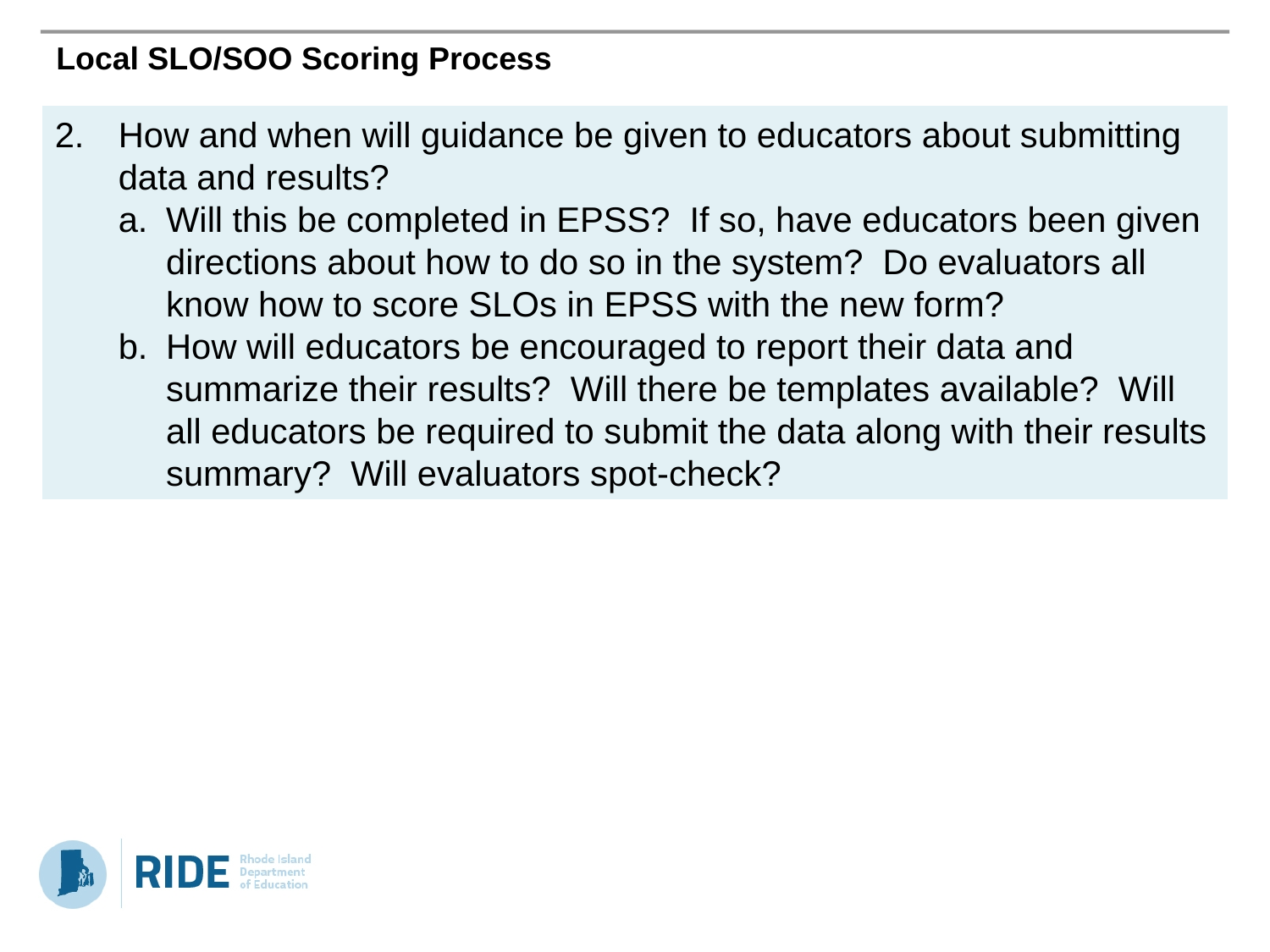

# Local SLO/SOO Scoring Process
How and when will guidance be given to educators about submitting data and results?
Will this be completed in EPSS?  If so, have educators been given directions about how to do so in the system?  Do evaluators all know how to score SLOs in EPSS with the new form?
How will educators be encouraged to report their data and summarize their results?  Will there be templates available?  Will all educators be required to submit the data along with their results summary?  Will evaluators spot-check?